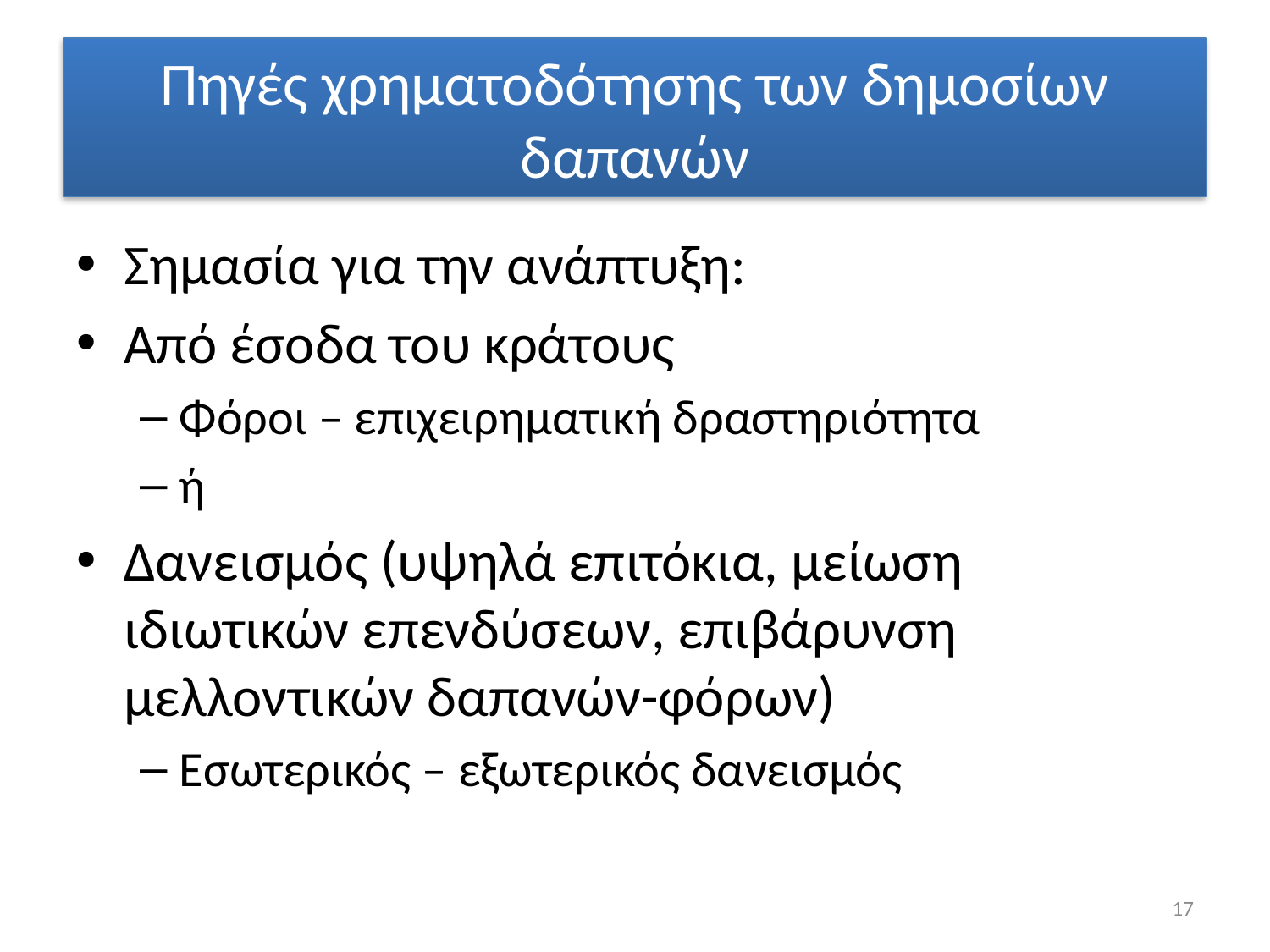

# Πηγές χρηματοδότησης των δημοσίων δαπανών
Σημασία για την ανάπτυξη:
Από έσοδα του κράτους
Φόροι – επιχειρηματική δραστηριότητα
ή
Δανεισμός (υψηλά επιτόκια, μείωση ιδιωτικών επενδύσεων, επιβάρυνση μελλοντικών δαπανών-φόρων)
Εσωτερικός – εξωτερικός δανεισμός
17